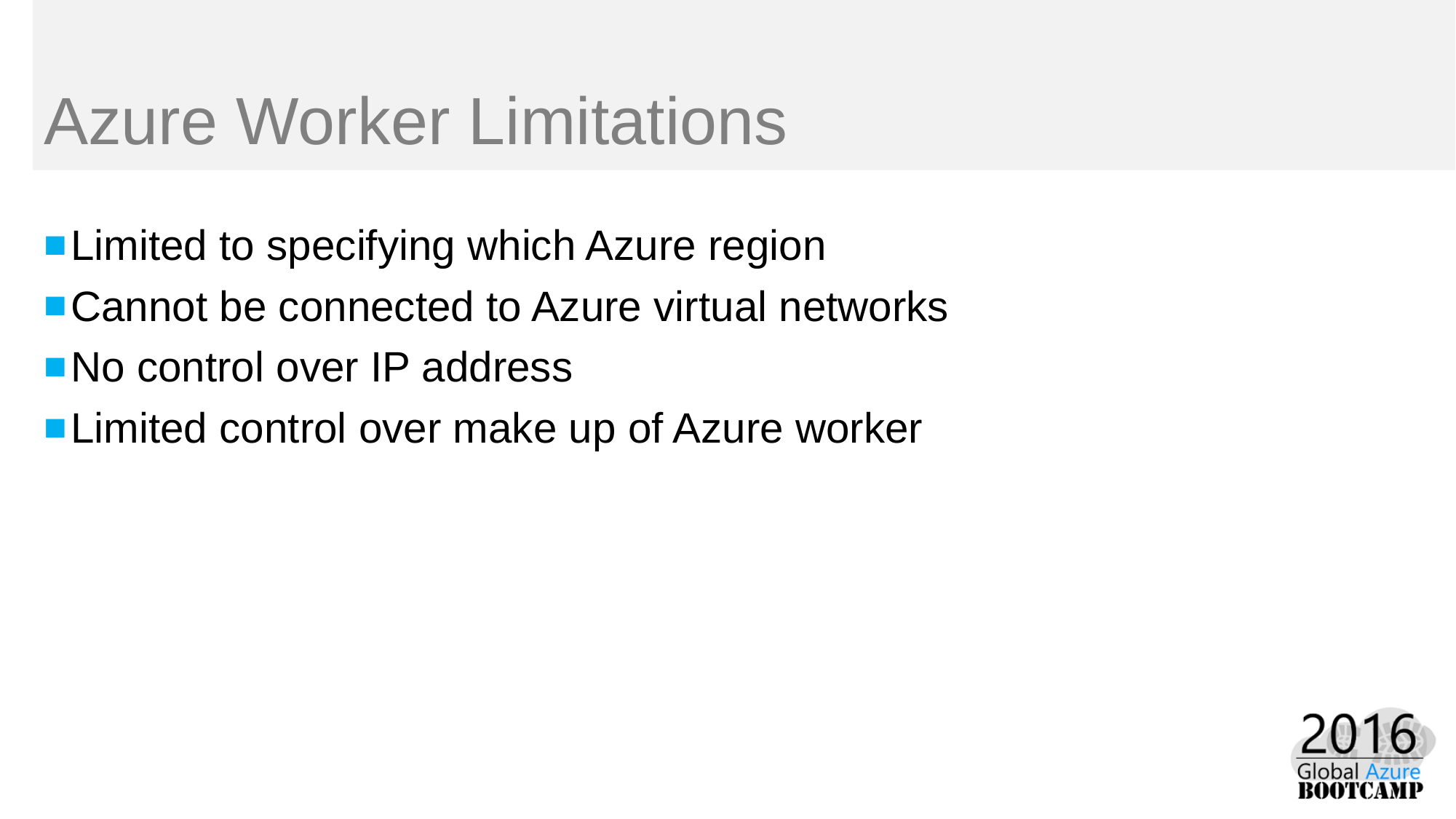

# Azure Worker Limitations
Limited to specifying which Azure region
Cannot be connected to Azure virtual networks
No control over IP address
Limited control over make up of Azure worker